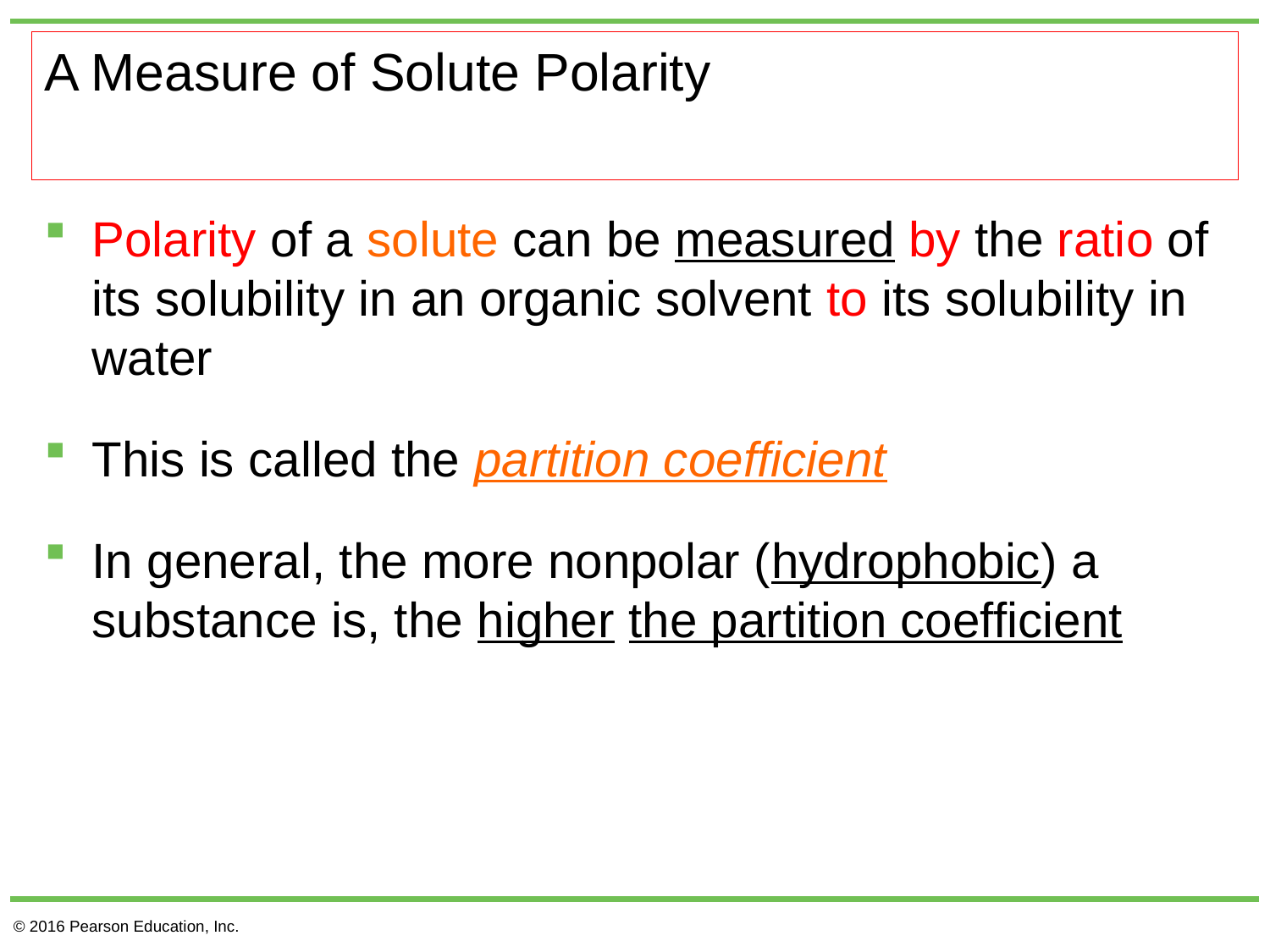

# A Measure of Solute Polarity
Polarity of a solute can be measured by the ratio of its solubility in an organic solvent to its solubility in water
This is called the partition coefficient
In general, the more nonpolar (hydrophobic) a substance is, the higher the partition coefficient
© 2016 Pearson Education, Inc.